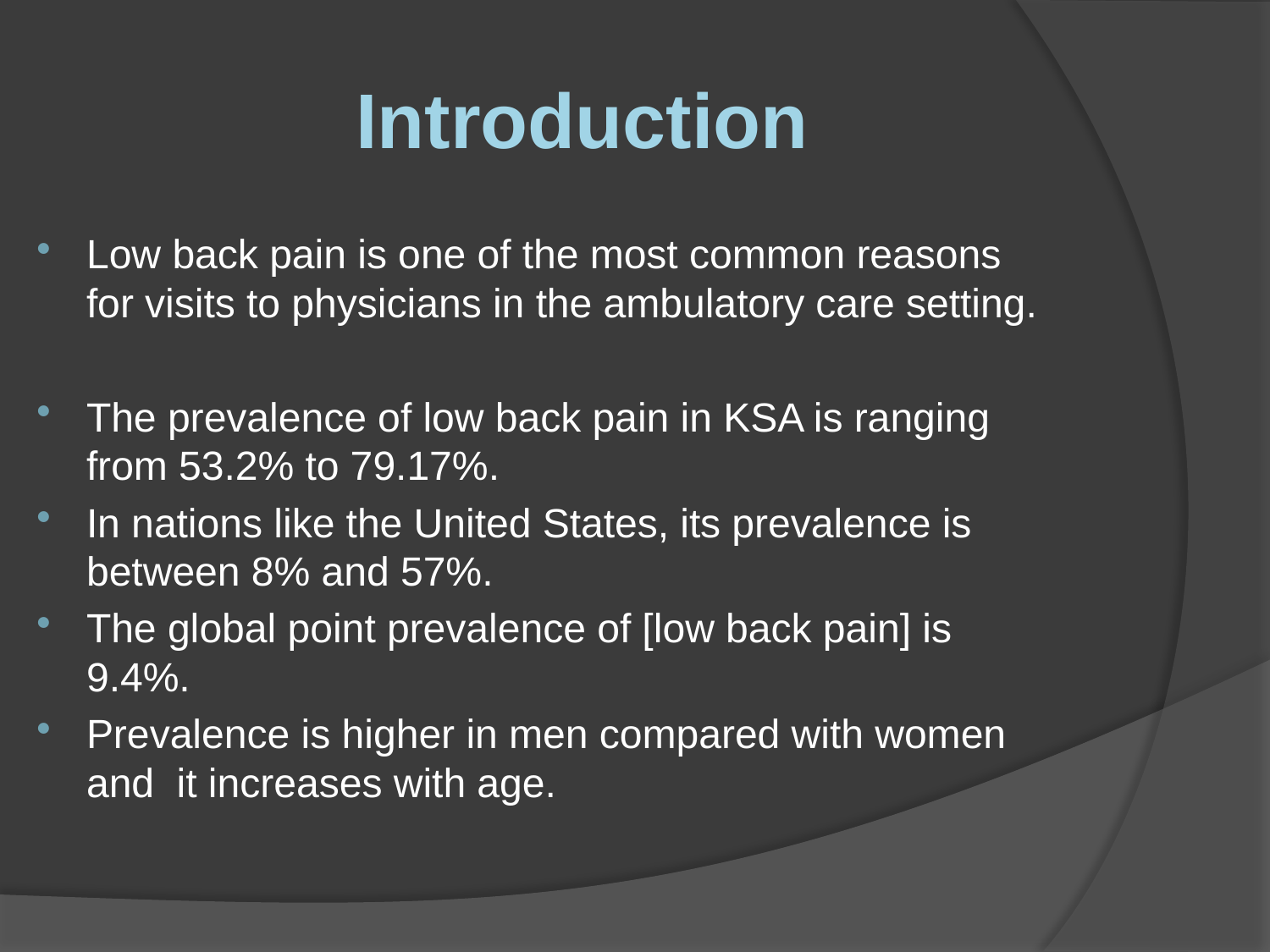

# Introduction
Low back pain is one of the most common reasons for visits to physicians in the ambulatory care setting.

The prevalence of low back pain in KSA is ranging from 53.2% to 79.17%.
In nations like the United States, its prevalence is between 8% and 57%.
The global point prevalence of [low back pain] is 9.4%.
Prevalence is higher in men compared with women and  it increases with age.